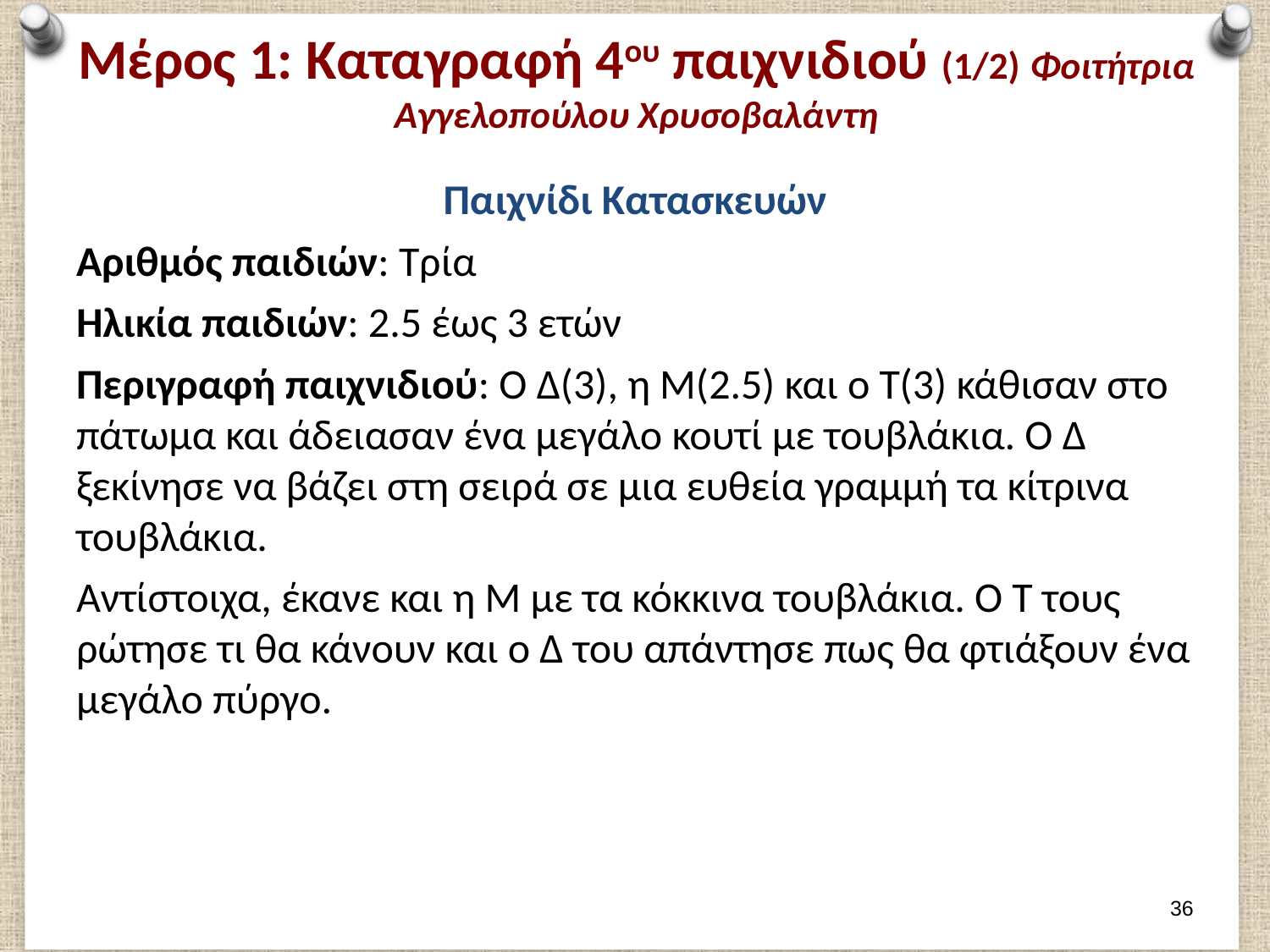

# Μέρος 1: Καταγραφή 4ου παιχνιδιού (1/2) Φοιτήτρια Αγγελοπούλου Χρυσοβαλάντη
Παιχνίδι Κατασκευών
Αριθμός παιδιών: Τρία
Ηλικία παιδιών: 2.5 έως 3 ετών
Περιγραφή παιχνιδιού: Ο Δ(3), η Μ(2.5) και ο Τ(3) κάθισαν στο πάτωμα και άδειασαν ένα μεγάλο κουτί με τουβλάκια. Ο Δ ξεκίνησε να βάζει στη σειρά σε μια ευθεία γραμμή τα κίτρινα τουβλάκια.
Αντίστοιχα, έκανε και η Μ με τα κόκκινα τουβλάκια. Ο Τ τους ρώτησε τι θα κάνουν και ο Δ του απάντησε πως θα φτιάξουν ένα μεγάλο πύργο.
36